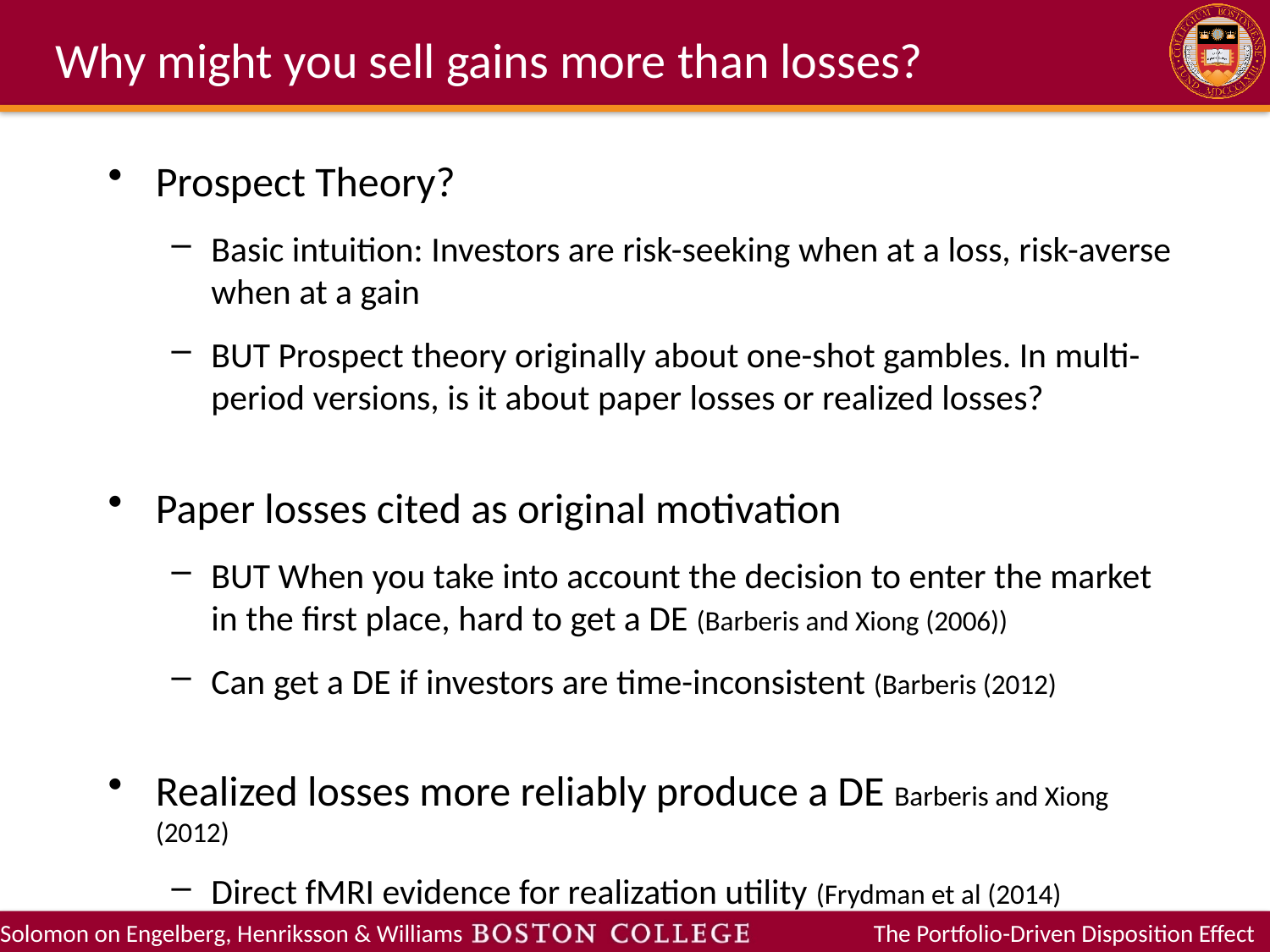

# Why might you sell gains more than losses?
Prospect Theory?
Basic intuition: Investors are risk-seeking when at a loss, risk-averse when at a gain
BUT Prospect theory originally about one-shot gambles. In multi-period versions, is it about paper losses or realized losses?

Paper losses cited as original motivation
BUT When you take into account the decision to enter the market in the first place, hard to get a DE (Barberis and Xiong (2006))
Can get a DE if investors are time-inconsistent (Barberis (2012)

Realized losses more reliably produce a DE Barberis and Xiong (2012)
Direct fMRI evidence for realization utility (Frydman et al (2014)